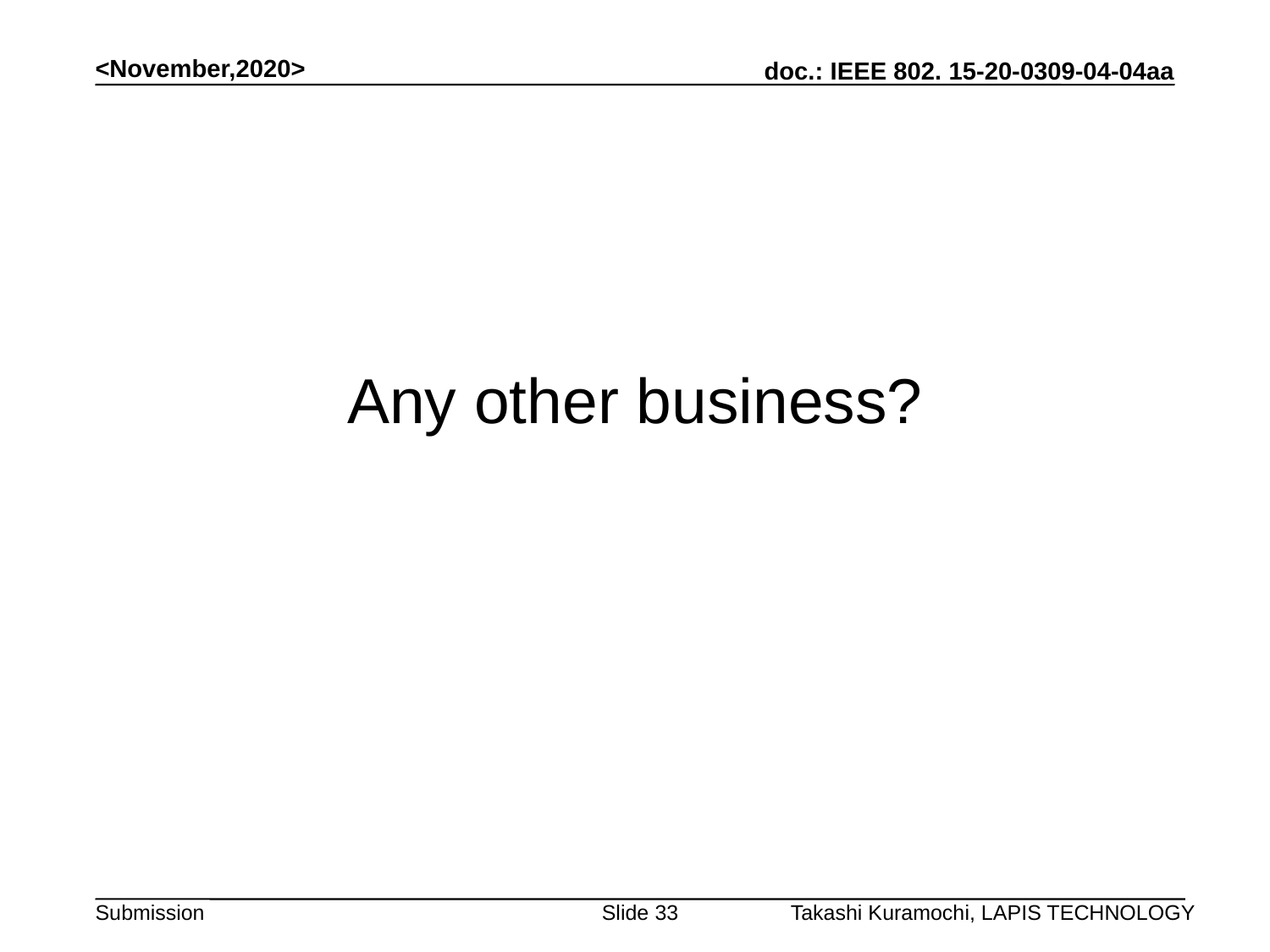

<November,2020>
# Any other business?
Slide 33
Takashi Kuramochi, LAPIS TECHNOLOGY